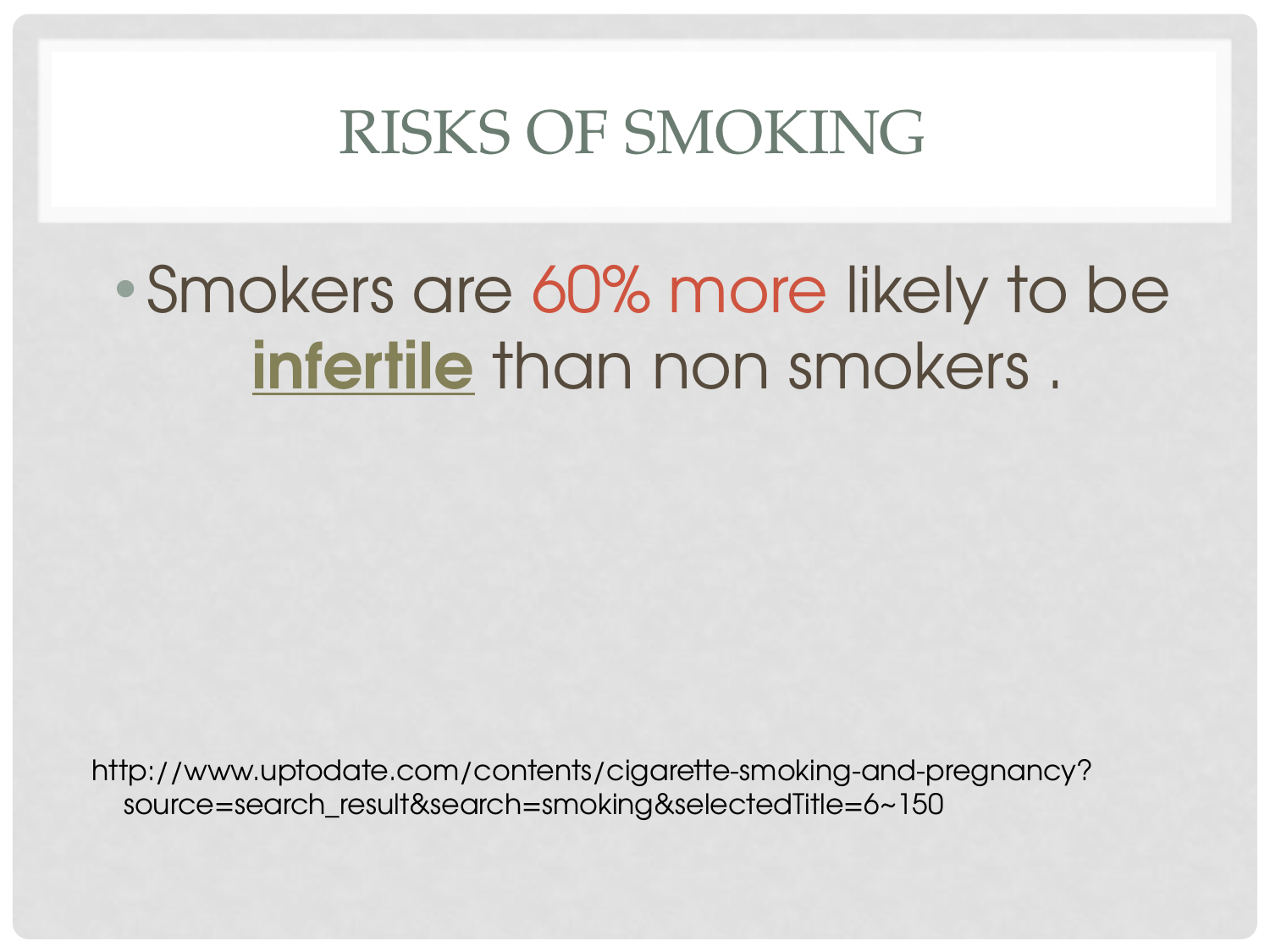

# Risks of smoking
Smokers are 60% more likely to be infertile than non smokers .

http://www.uptodate.com/contents/cigarette-smoking-and-pregnancy?source=search_result&search=smoking&selectedTitle=6~150